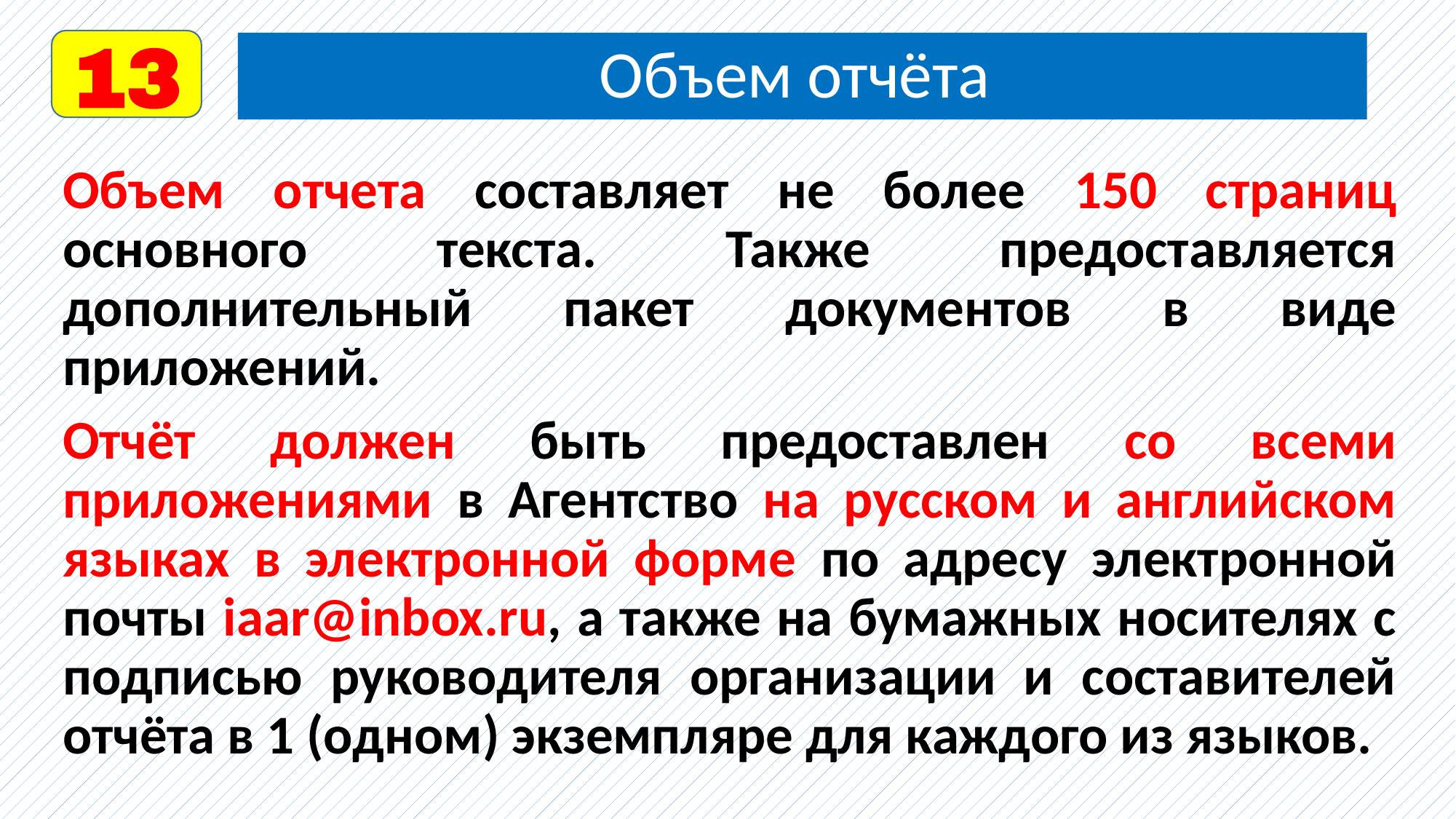

13
Объем отчёта
Объем отчета составляет не более 150 страниц основного текста. Также предоставляется дополнительный пакет документов в виде приложений.
Отчёт должен быть предоставлен со всеми приложениями в Агентство на русском и английском языках в электронной форме по адресу электронной почты iaar@inbox.ru, а также на бумажных носителях с подписью руководителя организации и составителей отчёта в 1 (одном) экземпляре для каждого из языков.